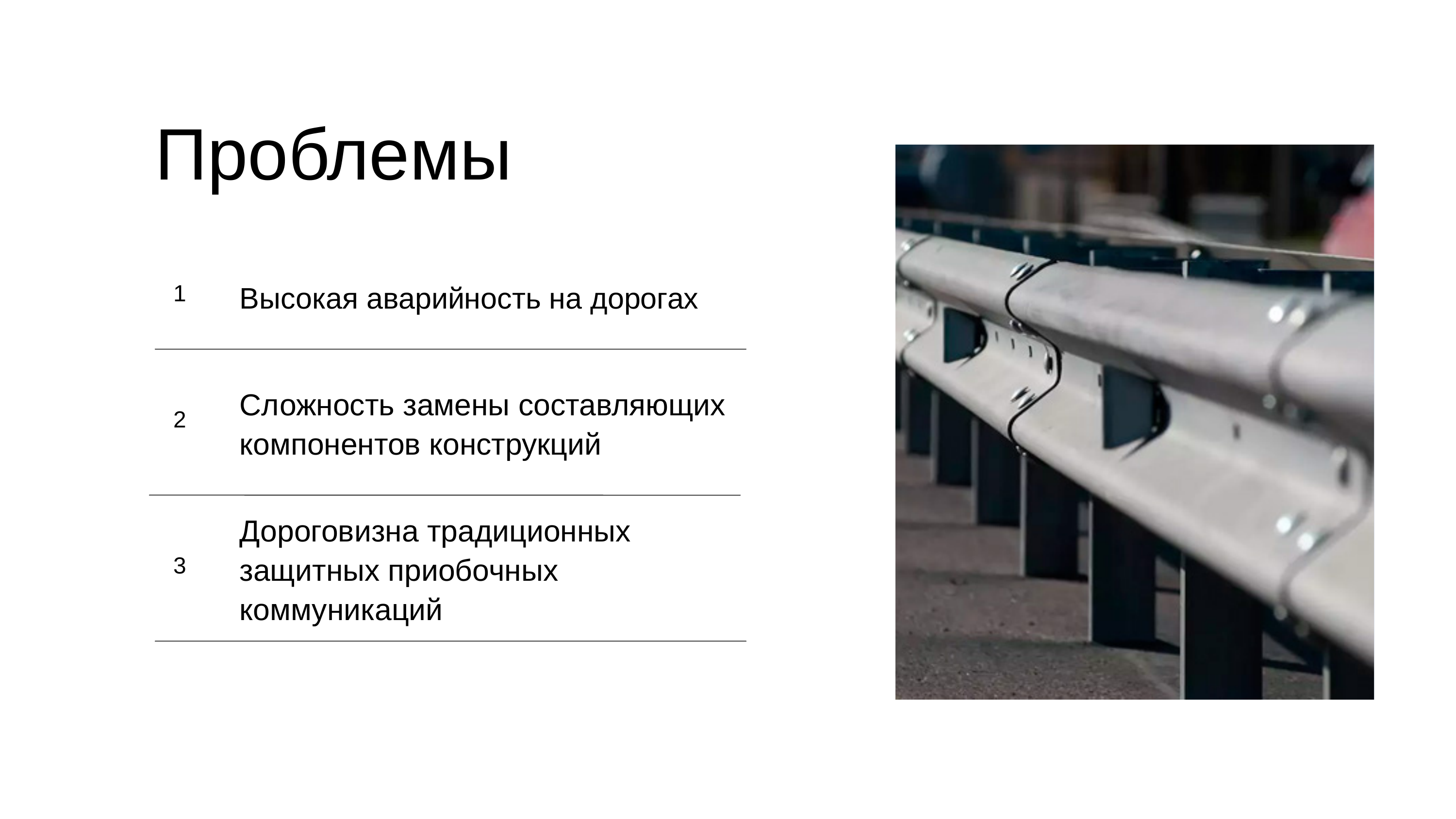

Проблемы

Высокая аварийность на дорогах
1

Сложность замены составляющих компонентов конструкций
2

Дороговизна традиционных защитных приобочных коммуникаций
3